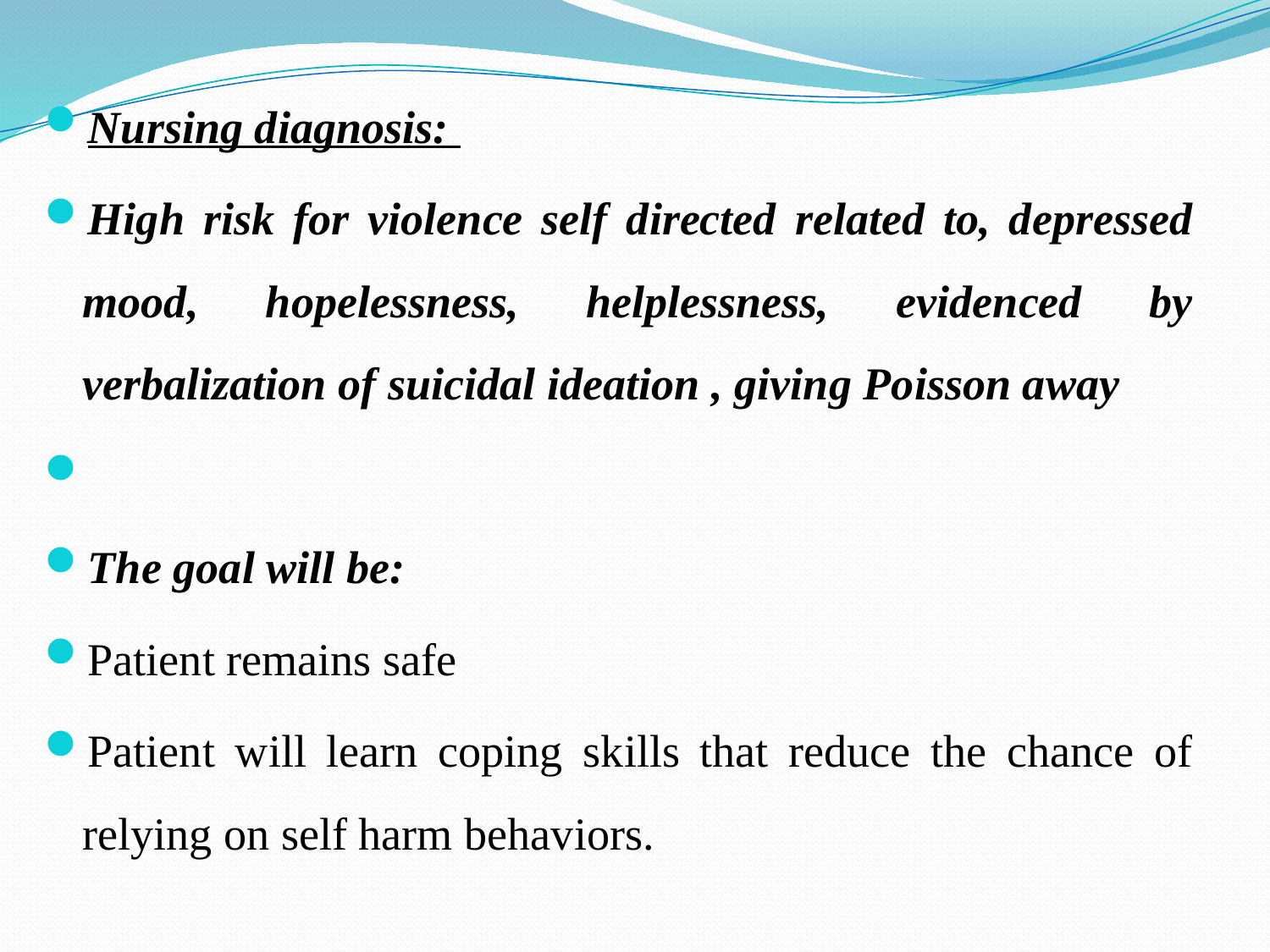

Nursing diagnosis:
High risk for violence self directed related to, depressed mood, hopelessness, helplessness, evidenced by verbalization of suicidal ideation , giving Poisson away

The goal will be:
Patient remains safe
Patient will learn coping skills that reduce the chance of relying on self harm behaviors.